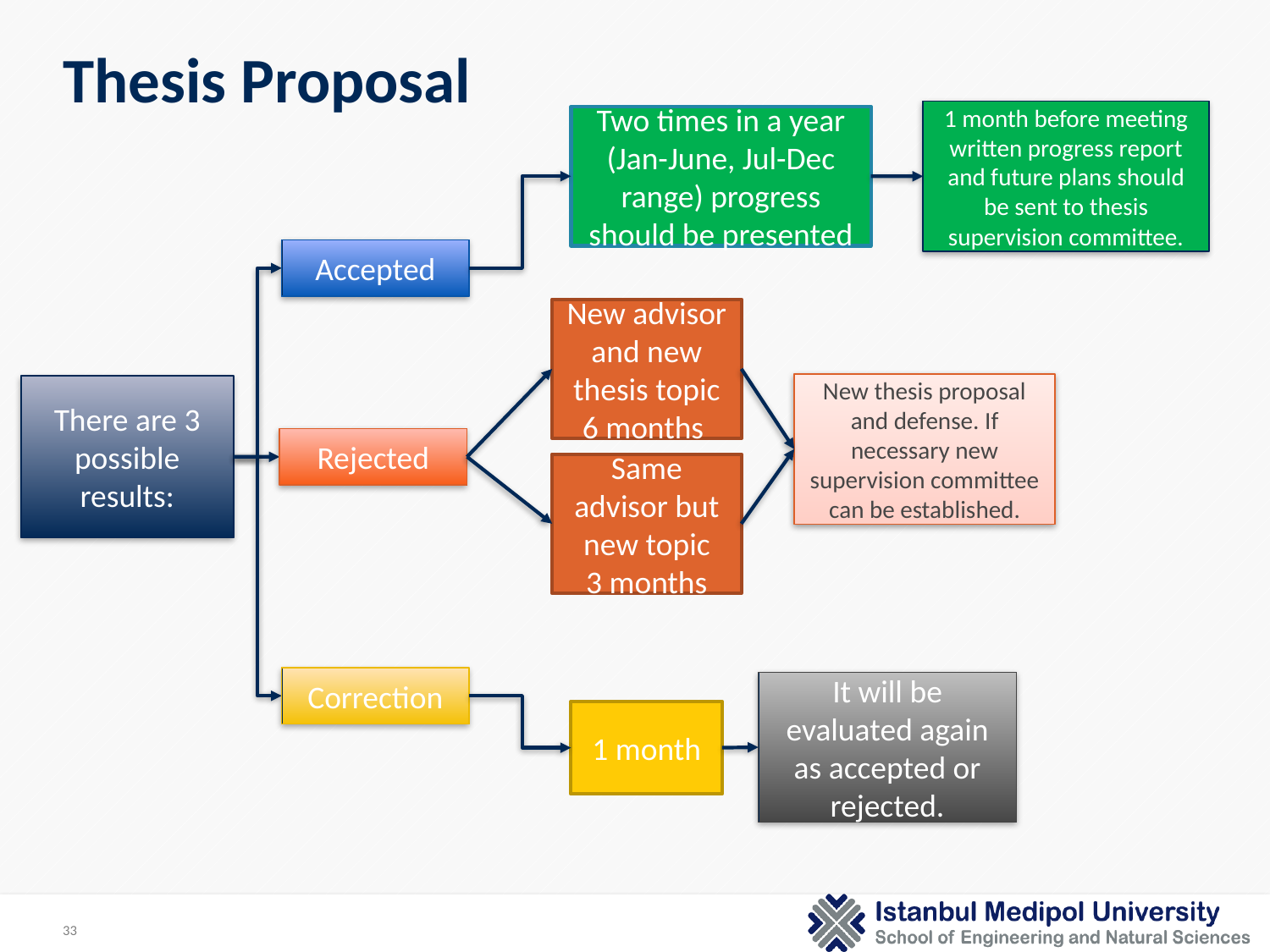

# Thesis Proposal
1 month before meeting written progress report and future plans should be sent to thesis supervision committee.
Two times in a year (Jan-June, Jul-Dec range) progress should be presented
Accepted
New advisor and new thesis topic
6 months
New thesis proposal and defense. If necessary new supervision committee can be established.
There are 3 possible results:
Rejected
Same advisor but new topic
3 months
Correction
It will be evaluated again as accepted or rejected.
1 month
33